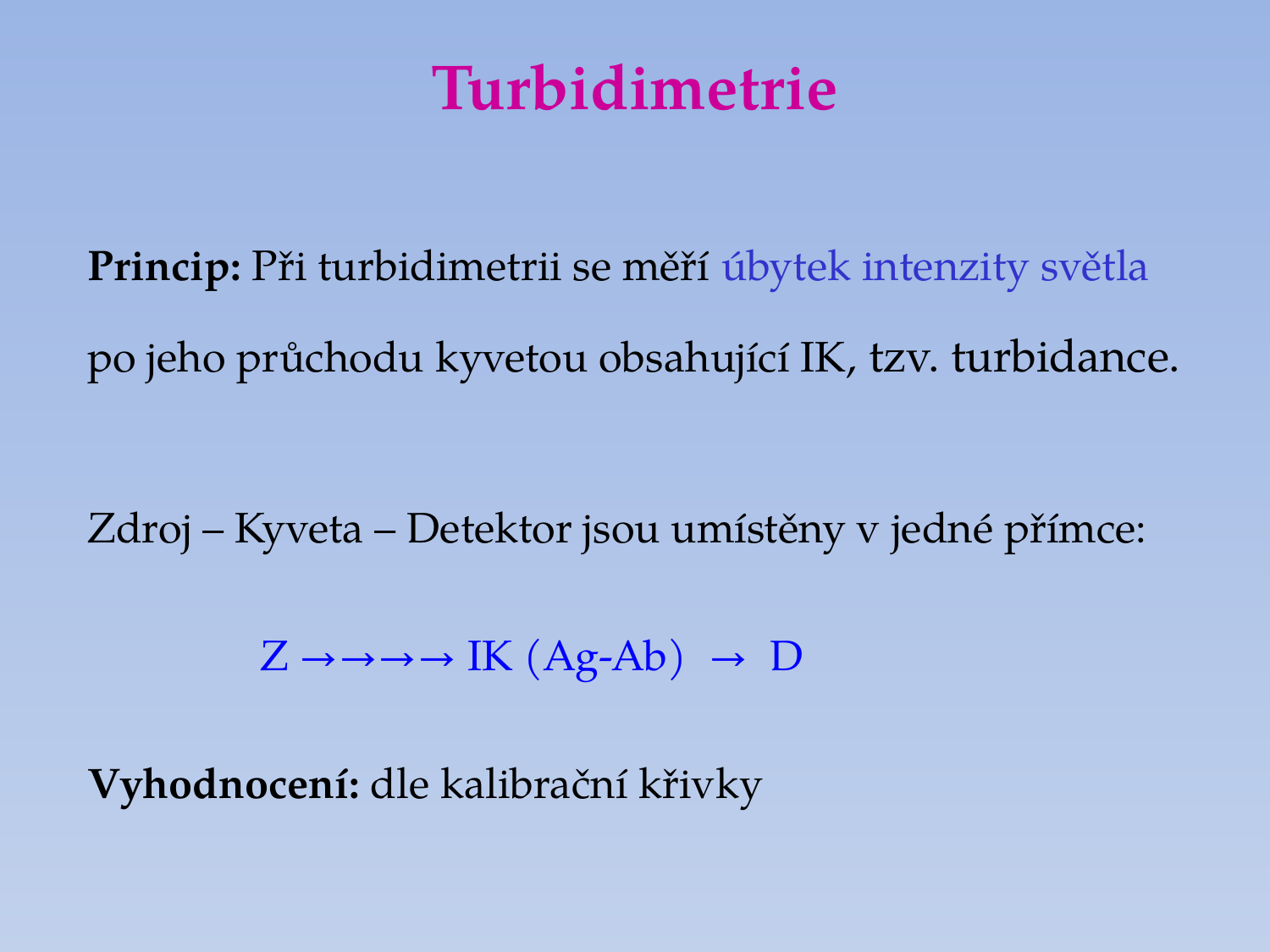

# Turbidimetrie
Princip: Při turbidimetrii se měří úbytek intenzity světla
po jeho průchodu kyvetou obsahující IK, tzv. turbidance.

Zdroj – Kyveta – Detektor jsou umístěny v jedné přímce:

                Z →→→→ IK (Ag-Ab)  →  D

Vyhodnocení: dle kalibrační křivky